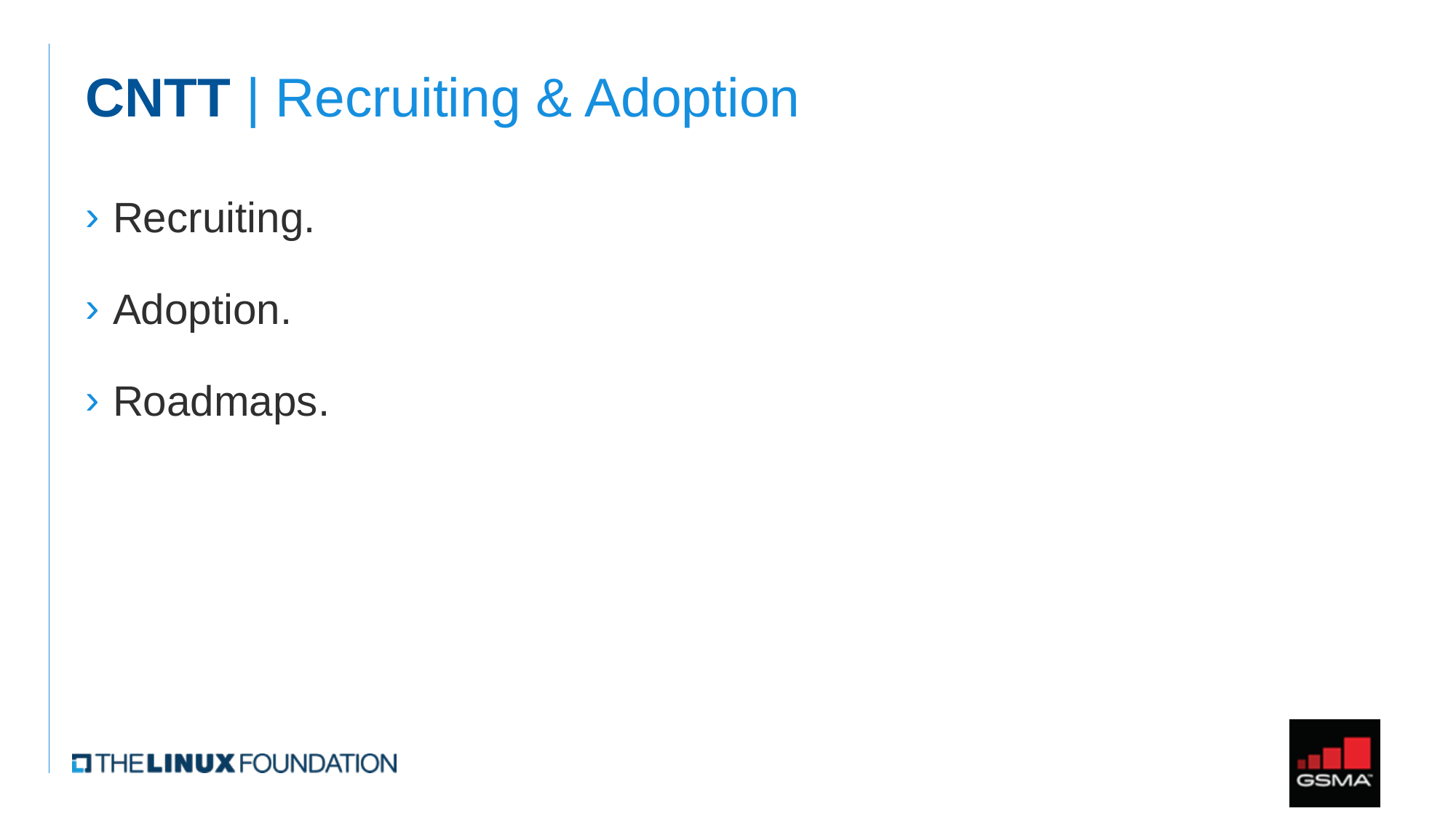

CNTT | Recruiting & Adoption
Recruiting.
Adoption.
Roadmaps.